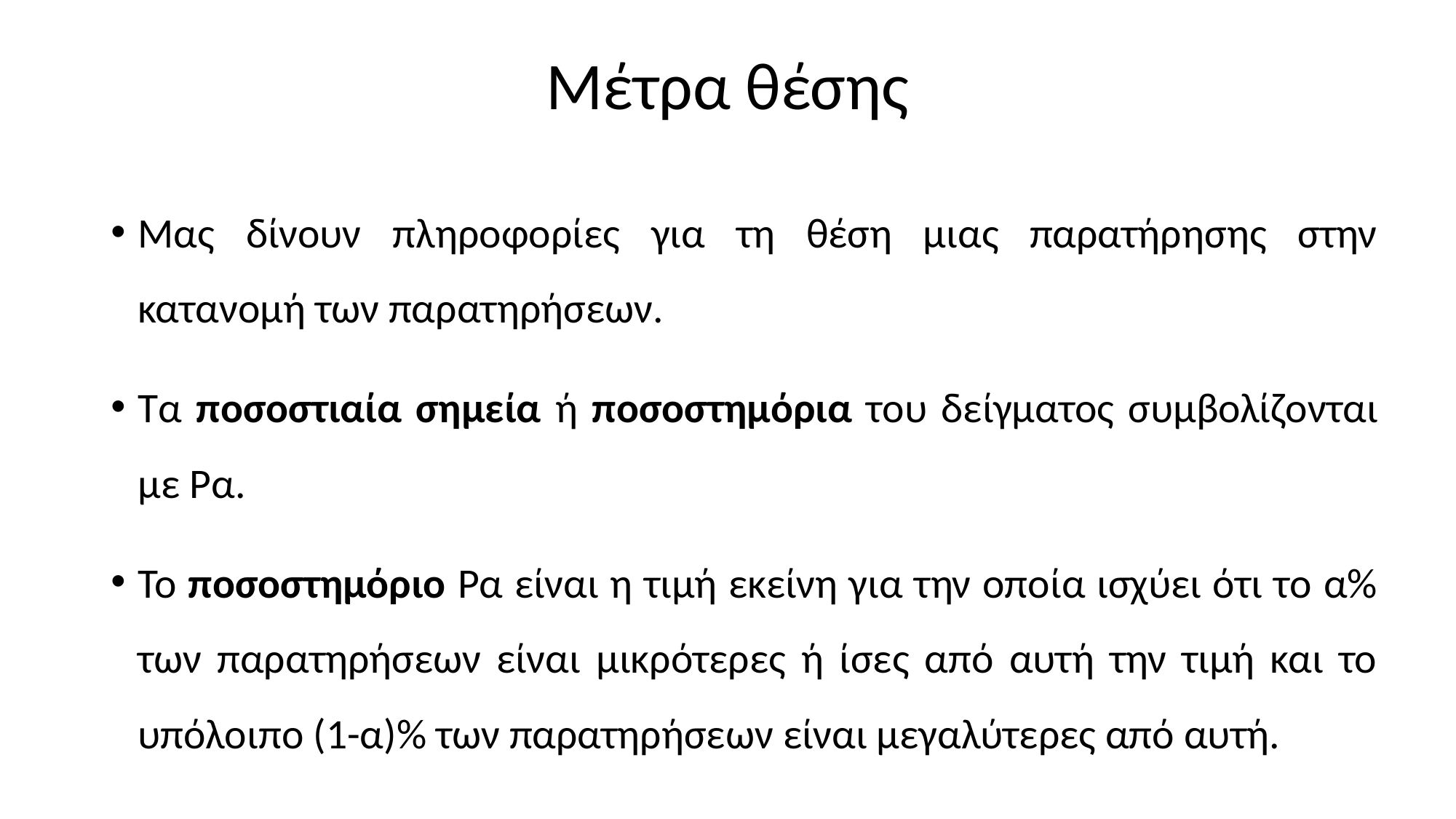

# Μέτρα θέσης
Μας δίνουν πληροφορίες για τη θέση μιας παρατήρησης στην κατανομή των παρατηρήσεων.
Τα ποσοστιαία σημεία ή ποσοστημόρια του δείγματος συμβολίζονται με Pα.
Το ποσοστημόριο Pα είναι η τιμή εκείνη για την οποία ισχύει ότι το α% των παρατηρήσεων είναι μικρότερες ή ίσες από αυτή την τιμή και το υπόλοιπο (1-α)% των παρατηρήσεων είναι μεγαλύτερες από αυτή.